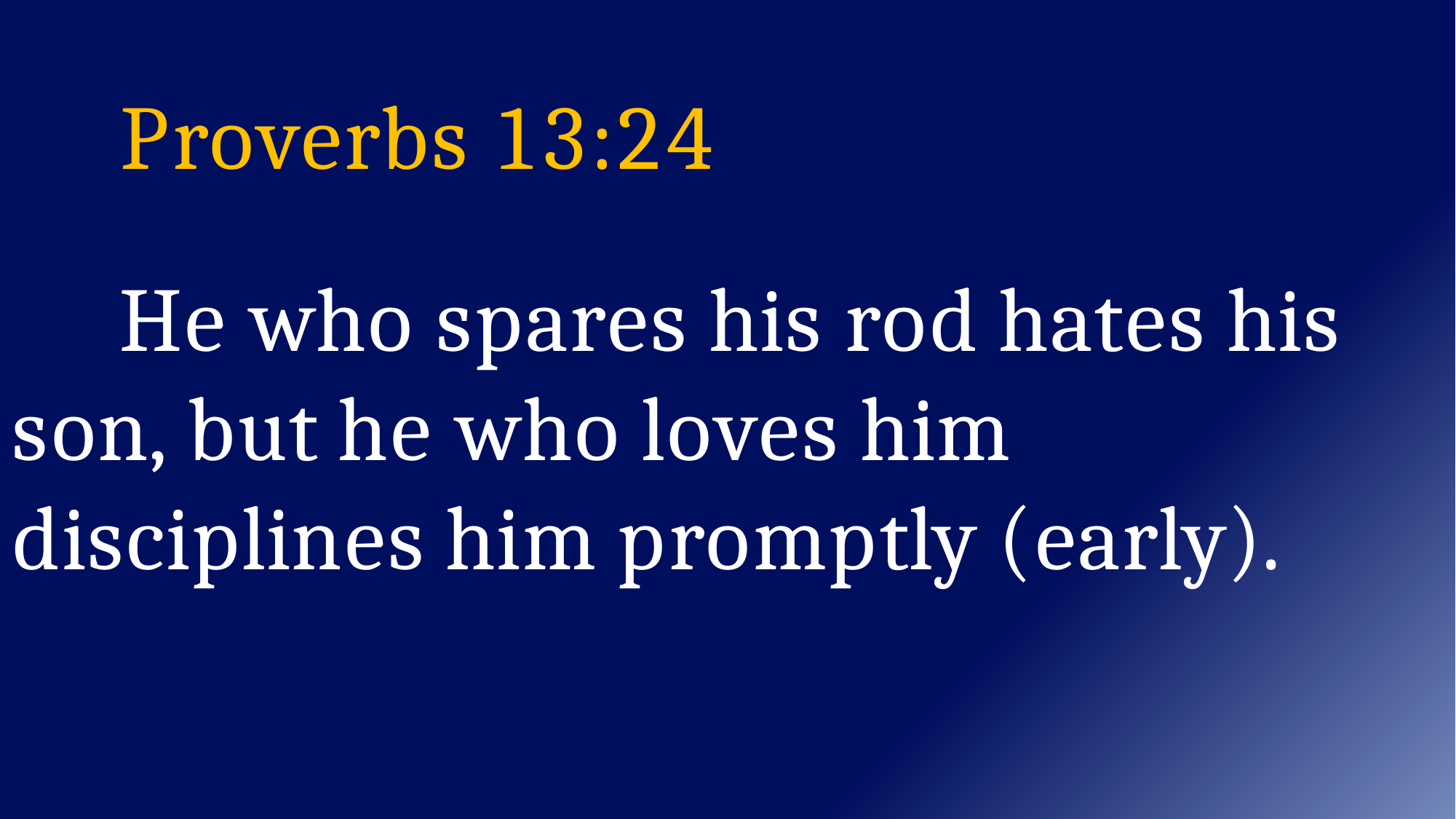

Proverbs 13:24

	He who spares his rod hates his 	son, but he who loves him 	disciplines him promptly (early).

Prov